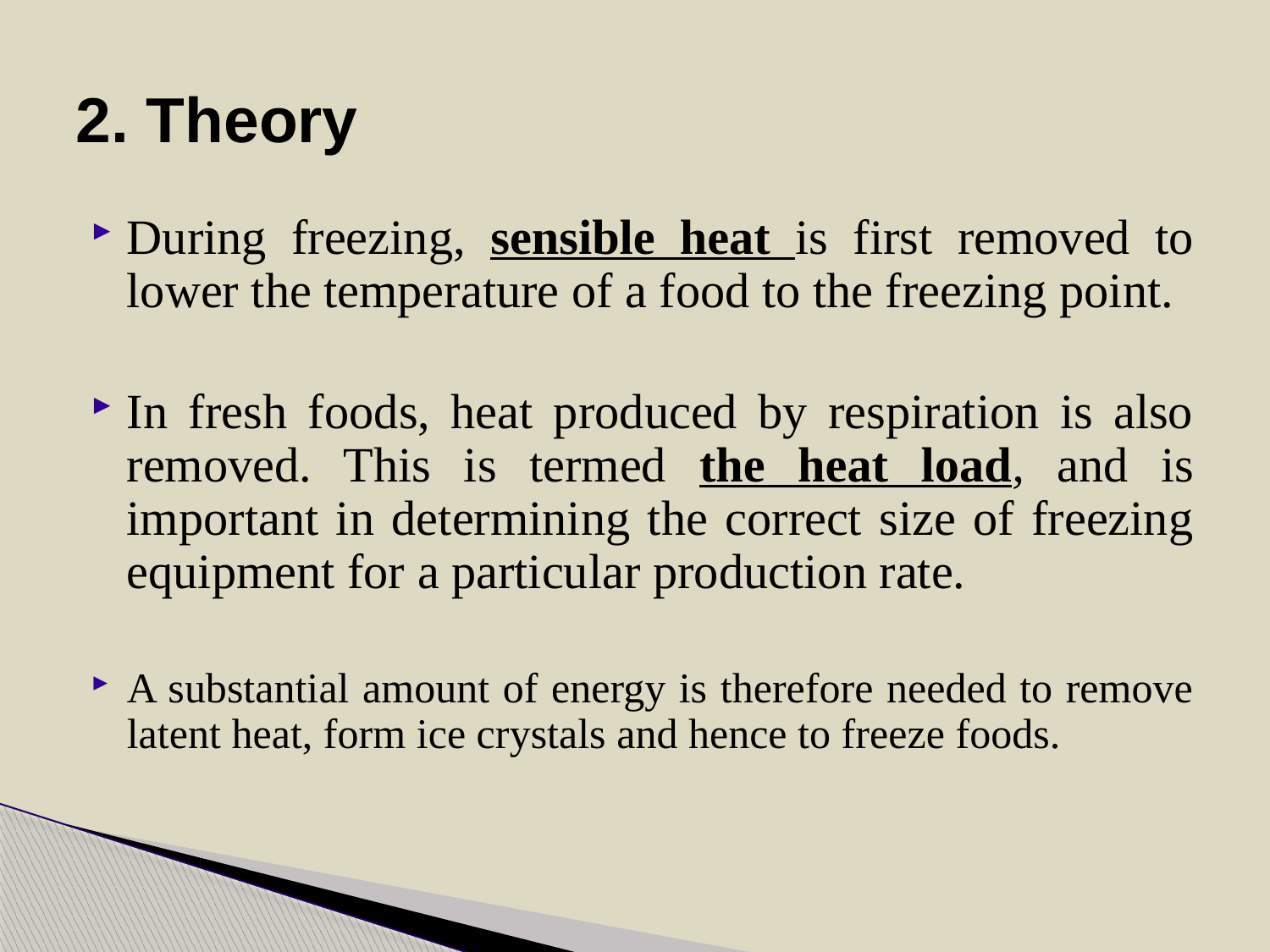

# 2. Theory
During freezing, sensible heat is first removed to lower the temperature of a food to the freezing point.

In fresh foods, heat produced by respiration is also removed. This is termed the heat load, and is important in determining the correct size of freezing equipment for a particular production rate.

A substantial amount of energy is therefore needed to remove latent heat, form ice crystals and hence to freeze foods.